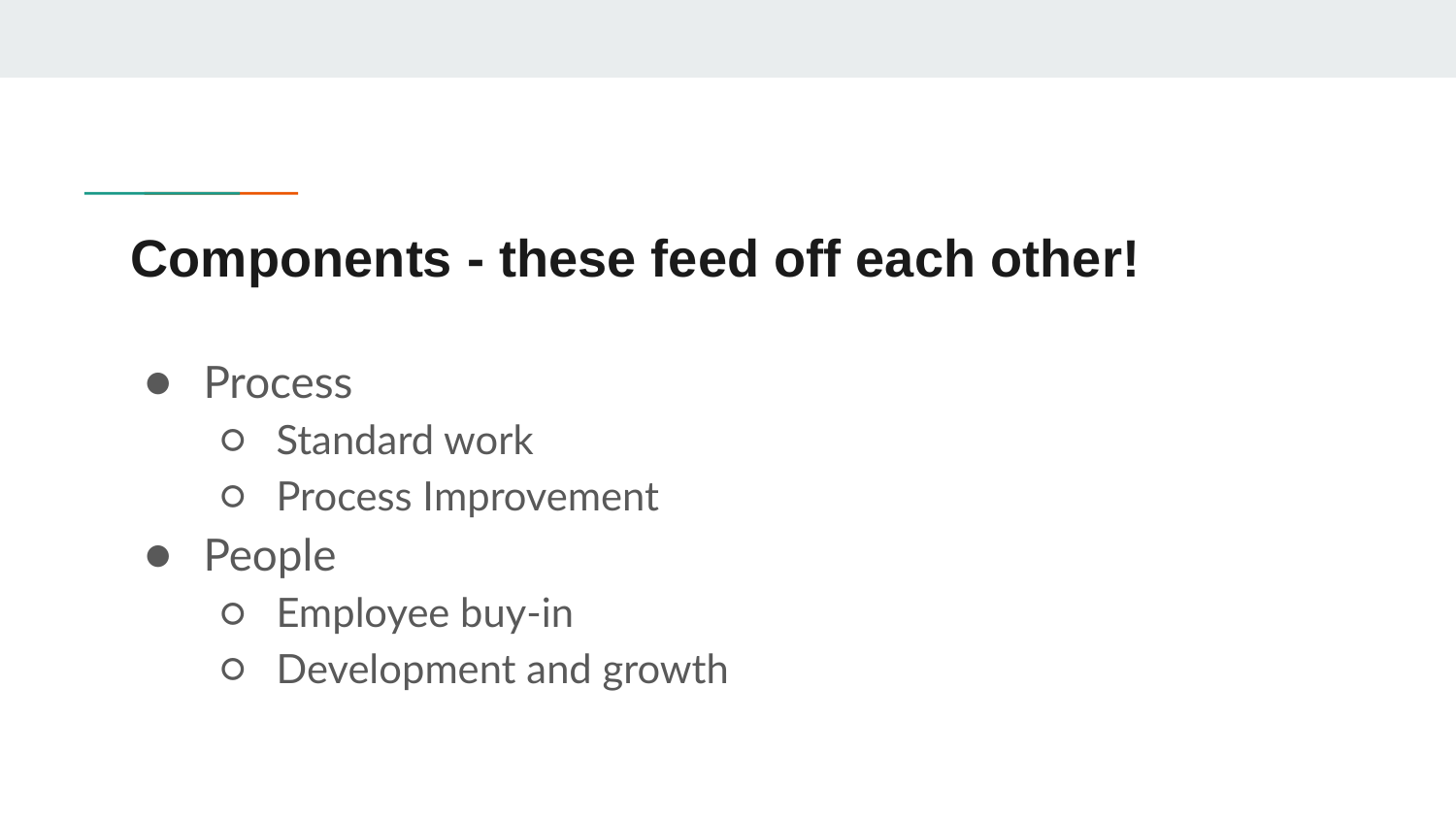

# Components - these feed off each other!
Process
Standard work
Process Improvement
People
Employee buy-in
Development and growth